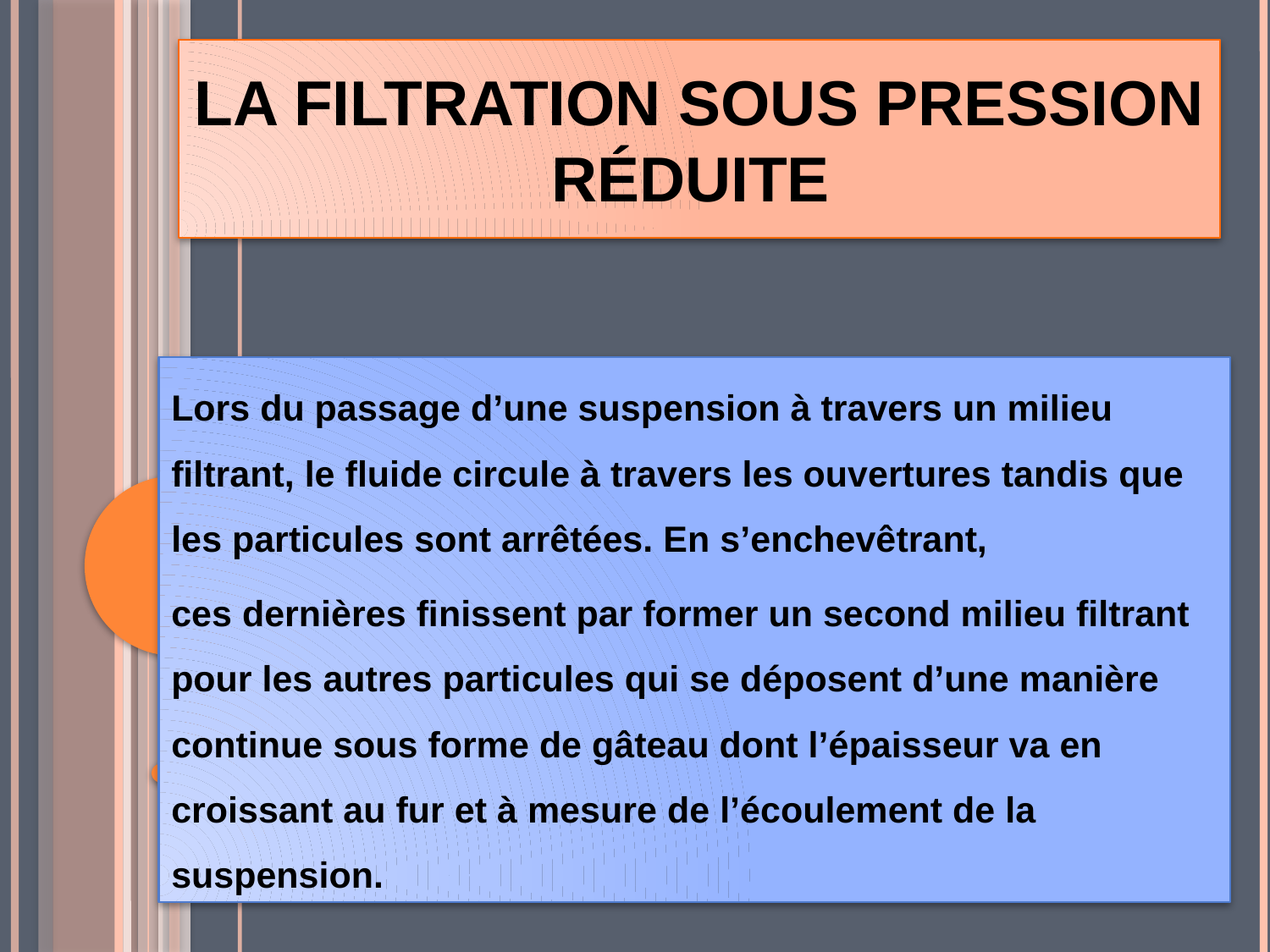

# La filtration sous pression réduite
Lors du passage d’une suspension à travers un milieu filtrant, le fluide circule à travers les ouvertures tandis que les particules sont arrêtées. En s’enchevêtrant,
ces dernières finissent par former un second milieu filtrant pour les autres particules qui se déposent d’une manière continue sous forme de gâteau dont l’épaisseur va en croissant au fur et à mesure de l’écoulement de la suspension.